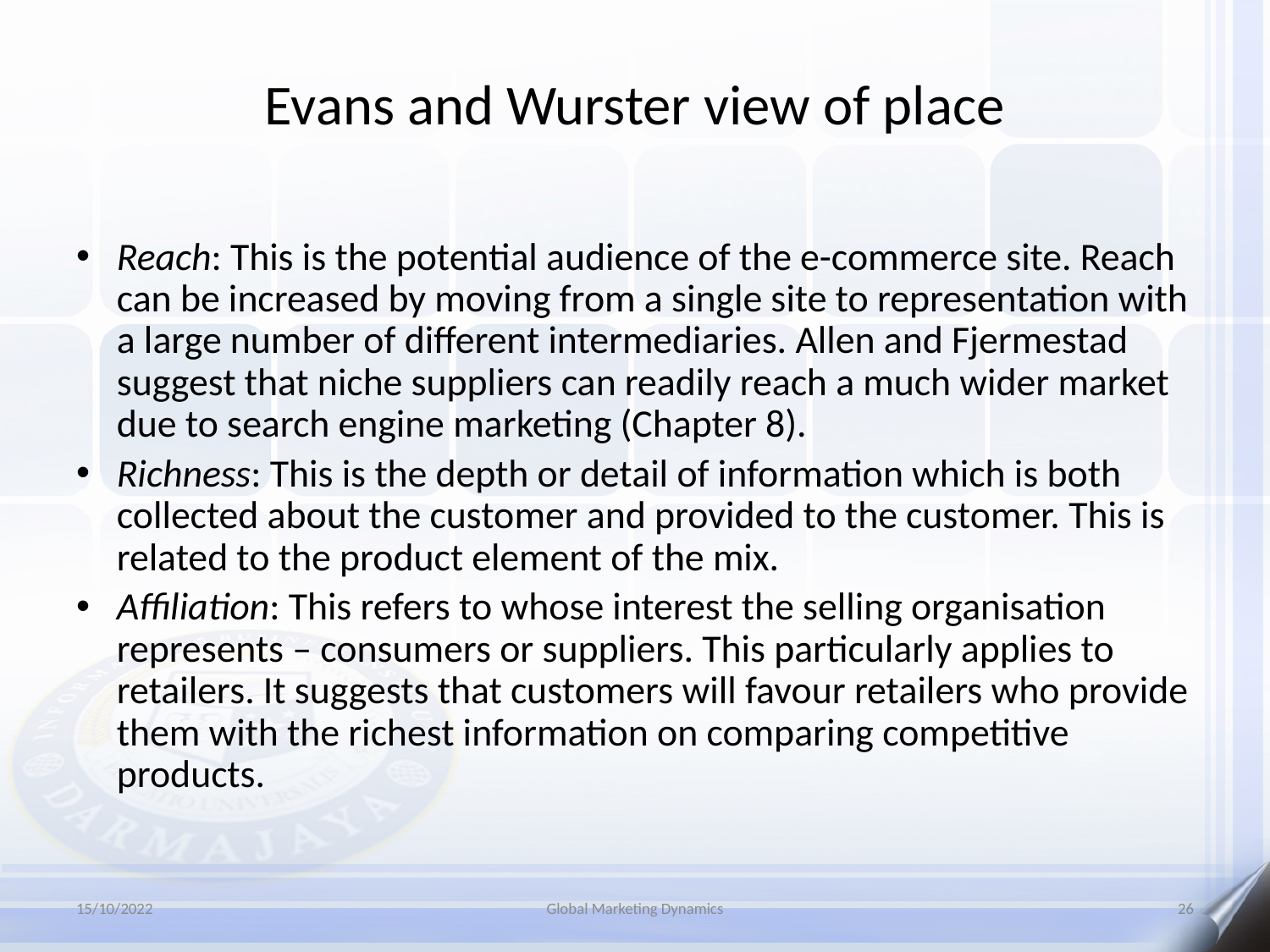

# Evans and Wurster view of place
Reach: This is the potential audience of the e-commerce site. Reach can be increased by moving from a single site to representation with a large number of different intermediaries. Allen and Fjermestad suggest that niche suppliers can readily reach a much wider market due to search engine marketing (Chapter 8).
Richness: This is the depth or detail of information which is both collected about the customer and provided to the customer. This is related to the product element of the mix.
Affiliation: This refers to whose interest the selling organisation represents – consumers or suppliers. This particularly applies to retailers. It suggests that customers will favour retailers who provide them with the richest information on comparing competitive products.
15/10/2022
Global Marketing Dynamics
26